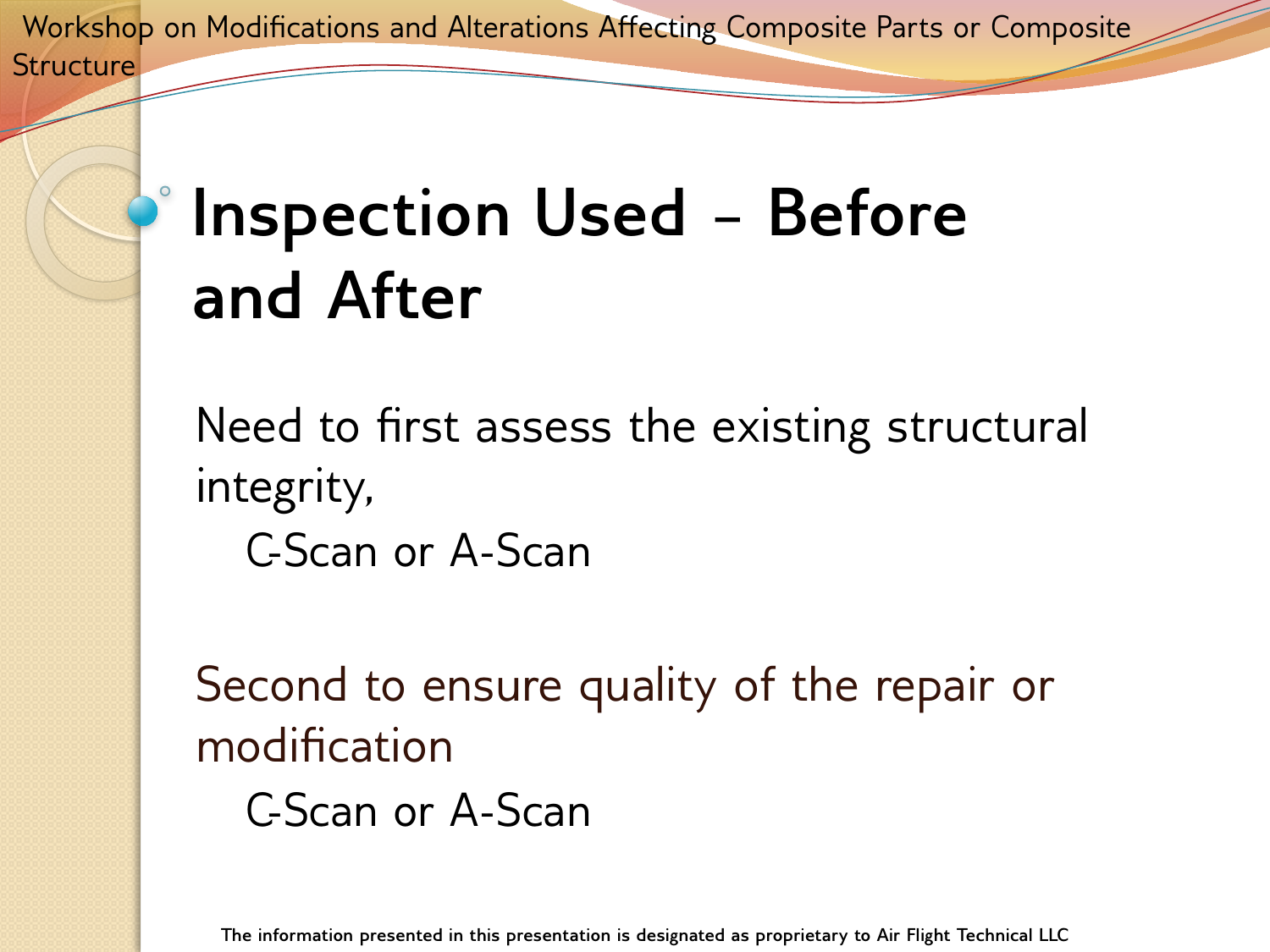

# Inspection Used – Before and After
Need to first assess the existing structural integrity,
C-Scan or A-Scan

Second to ensure quality of the repair or modification
C-Scan or A-Scan